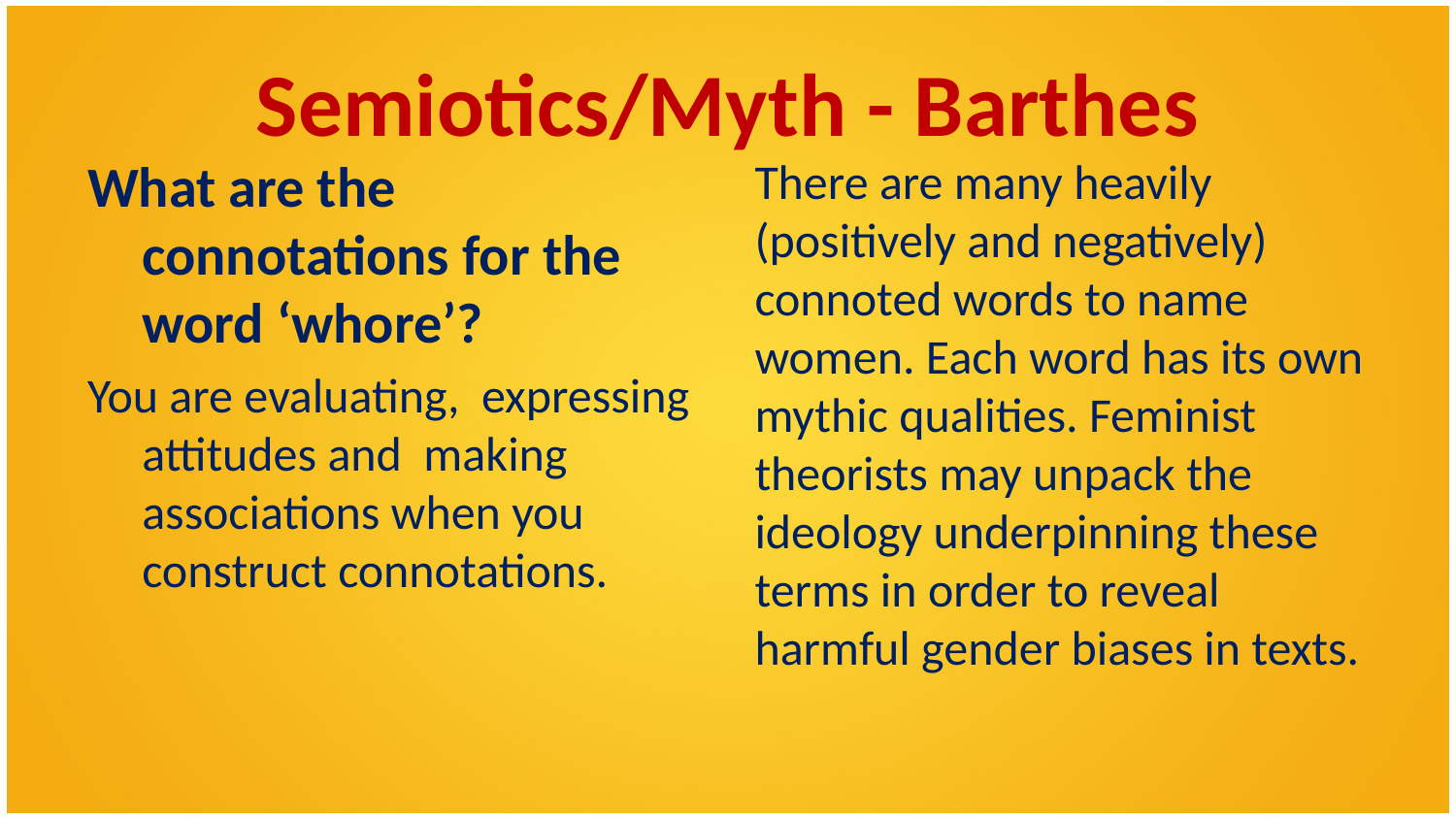

# Semiotics/Myth - Barthes
What are the connotations for the word ‘whore’?
You are evaluating,  expressing attitudes and  making associations when you construct connotations.
There are many heavily (positively and negatively) connoted words to name women. Each word has its own mythic qualities. Feminist theorists may unpack the ideology underpinning these terms in order to reveal harmful gender biases in texts.